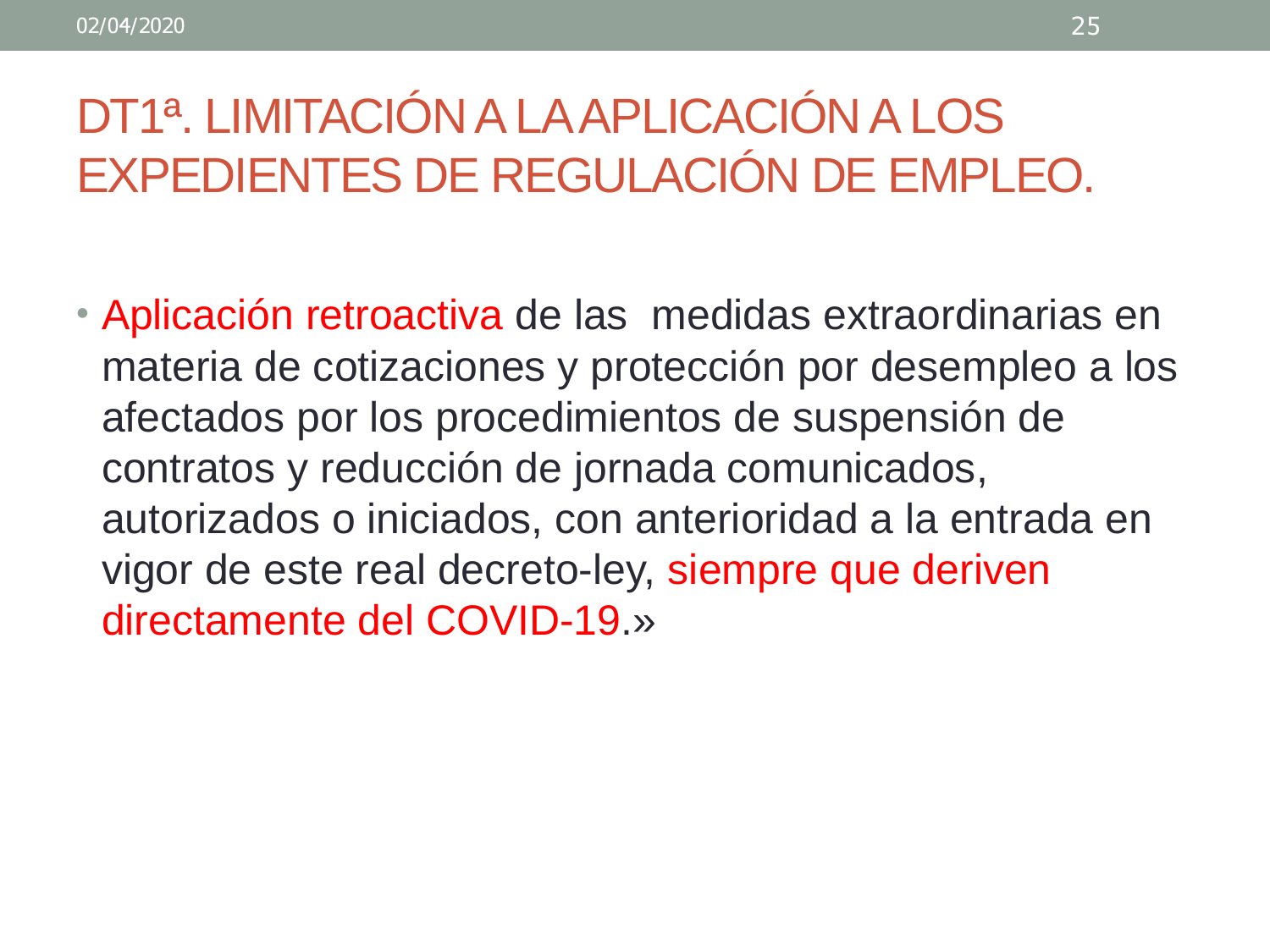

02/04/2020
25
# DT1ª. LIMITACIÓN A LA APLICACIÓN A LOS EXPEDIENTES DE REGULACIÓN DE EMPLEO.

Aplicación retroactiva de las  medidas extraordinarias en materia de cotizaciones y protección por desempleo a los afectados por los procedimientos de suspensión de contratos y reducción de jornada comunicados, autorizados o iniciados, con anterioridad a la entrada en vigor de este real decreto-ley, siempre que deriven directamente del COVID-19.»